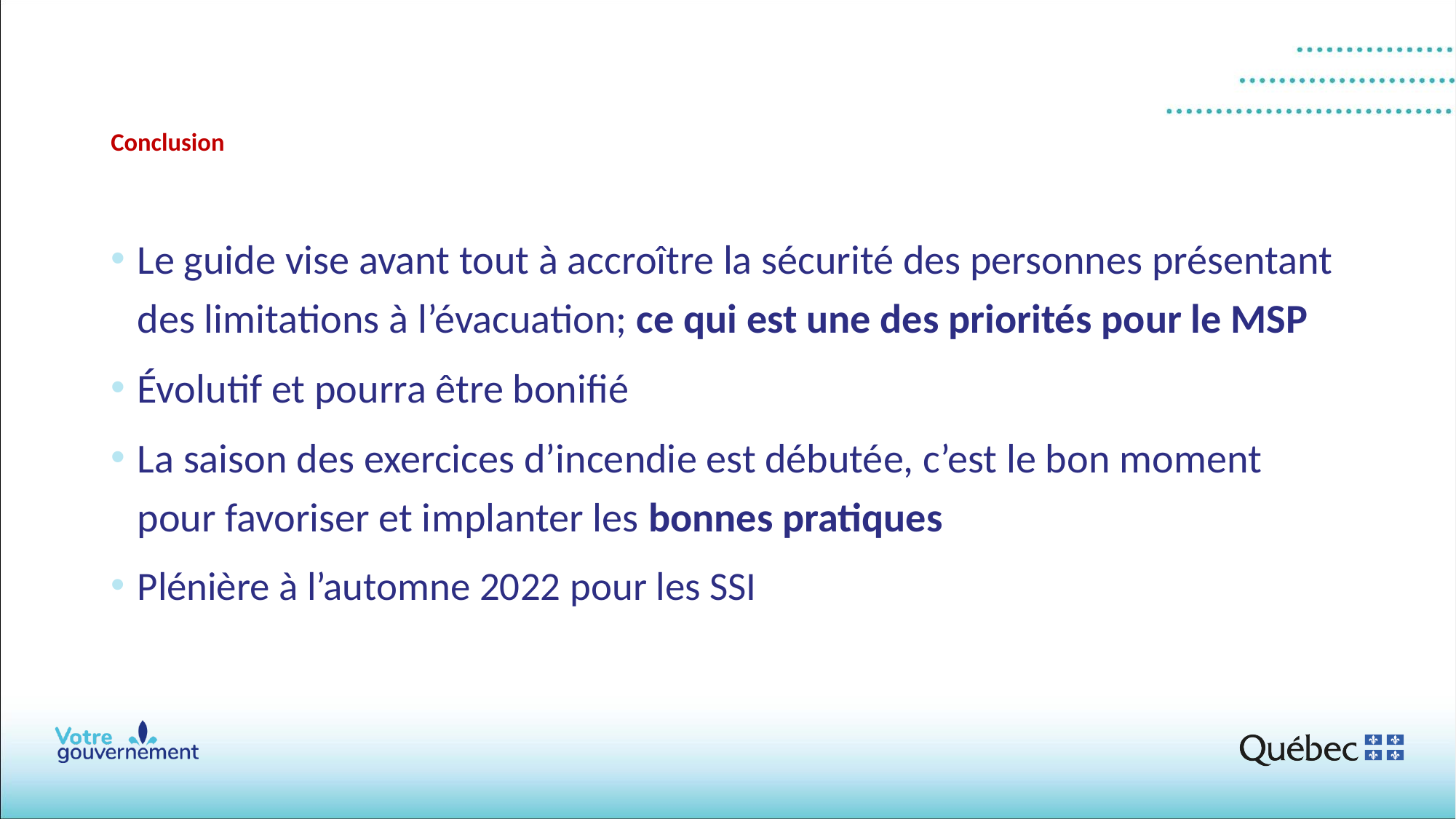

# Conclusion
Le guide vise avant tout à accroître la sécurité des personnes présentant des limitations à l’évacuation; ce qui est une des priorités pour le MSP
Évolutif et pourra être bonifié
La saison des exercices d’incendie est débutée, c’est le bon moment pour favoriser et implanter les bonnes pratiques
Plénière à l’automne 2022 pour les SSI